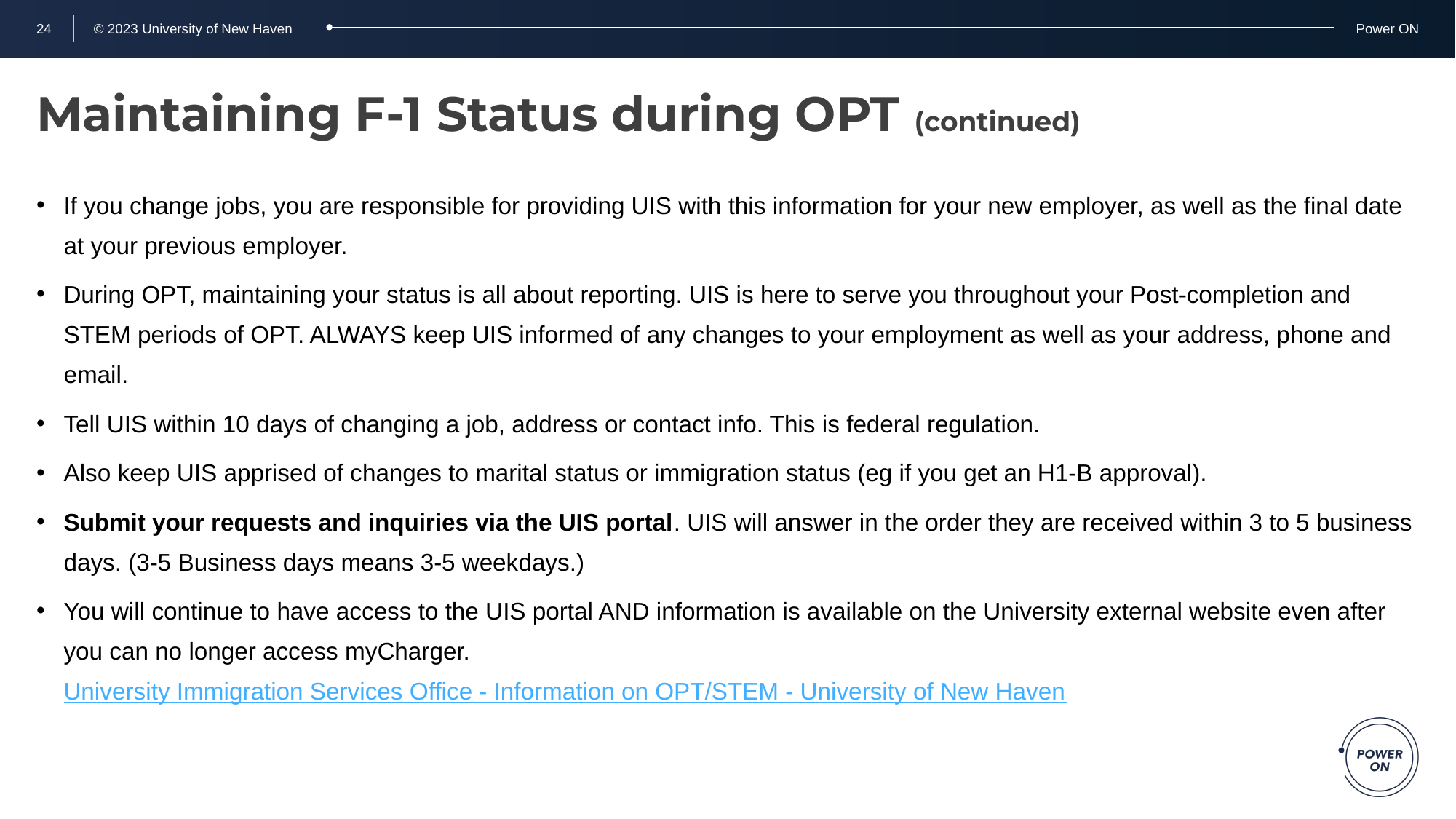

# Maintaining F-1 Status during OPT (continued)
If you change jobs, you are responsible for providing UIS with this information for your new employer, as well as the final date at your previous employer.
During OPT, maintaining your status is all about reporting. UIS is here to serve you throughout your Post-completion and STEM periods of OPT. ALWAYS keep UIS informed of any changes to your employment as well as your address, phone and email.
Tell UIS within 10 days of changing a job, address or contact info. This is federal regulation.
Also keep UIS apprised of changes to marital status or immigration status (eg if you get an H1-B approval).
Submit your requests and inquiries via the UIS portal. UIS will answer in the order they are received within 3 to 5 business days. (3-5 Business days means 3-5 weekdays.)
You will continue to have access to the UIS portal AND information is available on the University external website even after you can no longer access myCharger. University Immigration Services Office - Information on OPT/STEM - University of New Haven